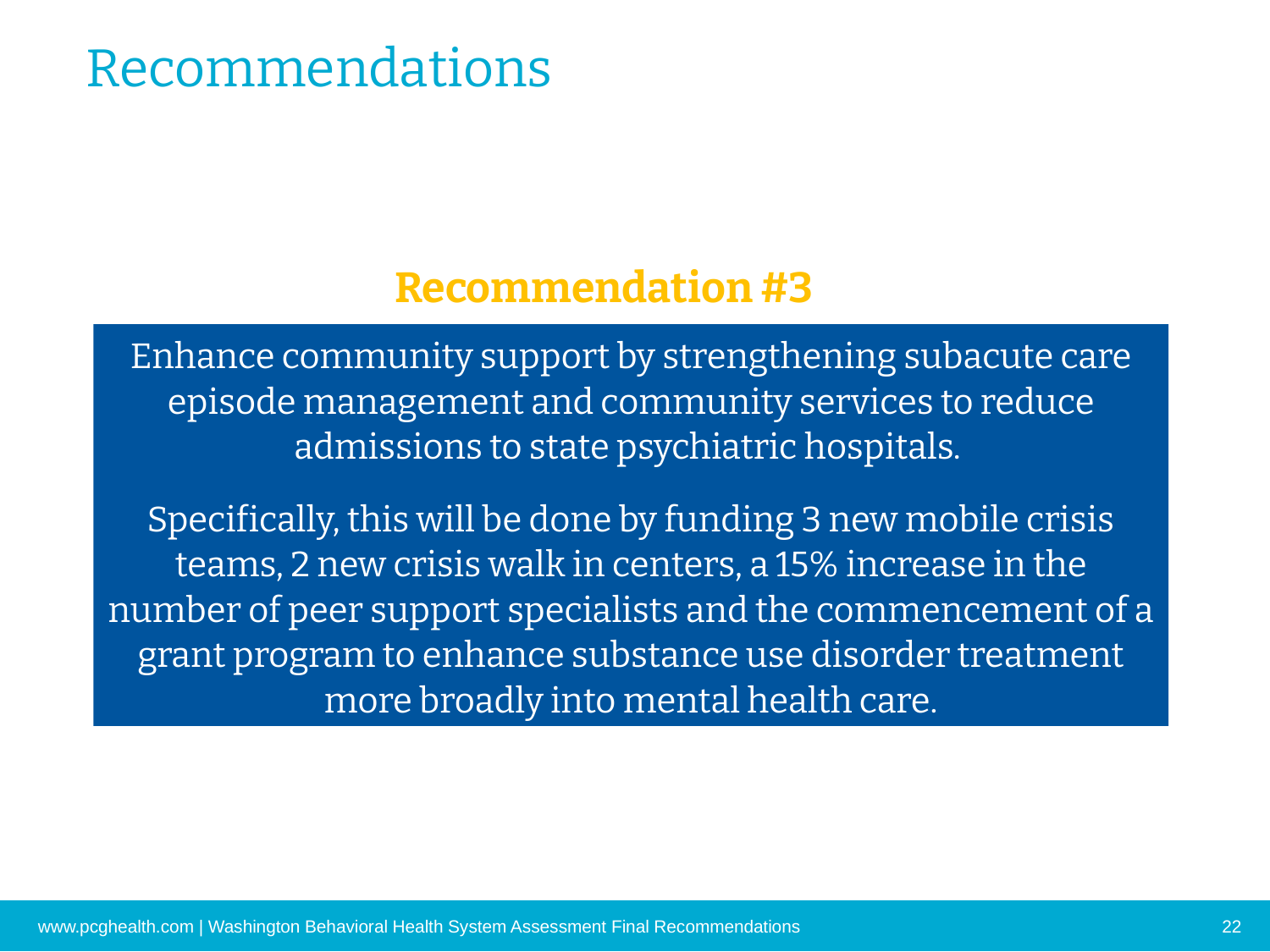

# Recommendations
Recommendation #3
Enhance community support by strengthening subacute care episode management and community services to reduce admissions to state psychiatric hospitals.

Specifically, this will be done by funding 3 new mobile crisis teams, 2 new crisis walk in centers, a 15% increase in the number of peer support specialists and the commencement of a grant program to enhance substance use disorder treatment more broadly into mental health care.
www.pcghealth.com | Washington Behavioral Health System Assessment Final Recommendations
22